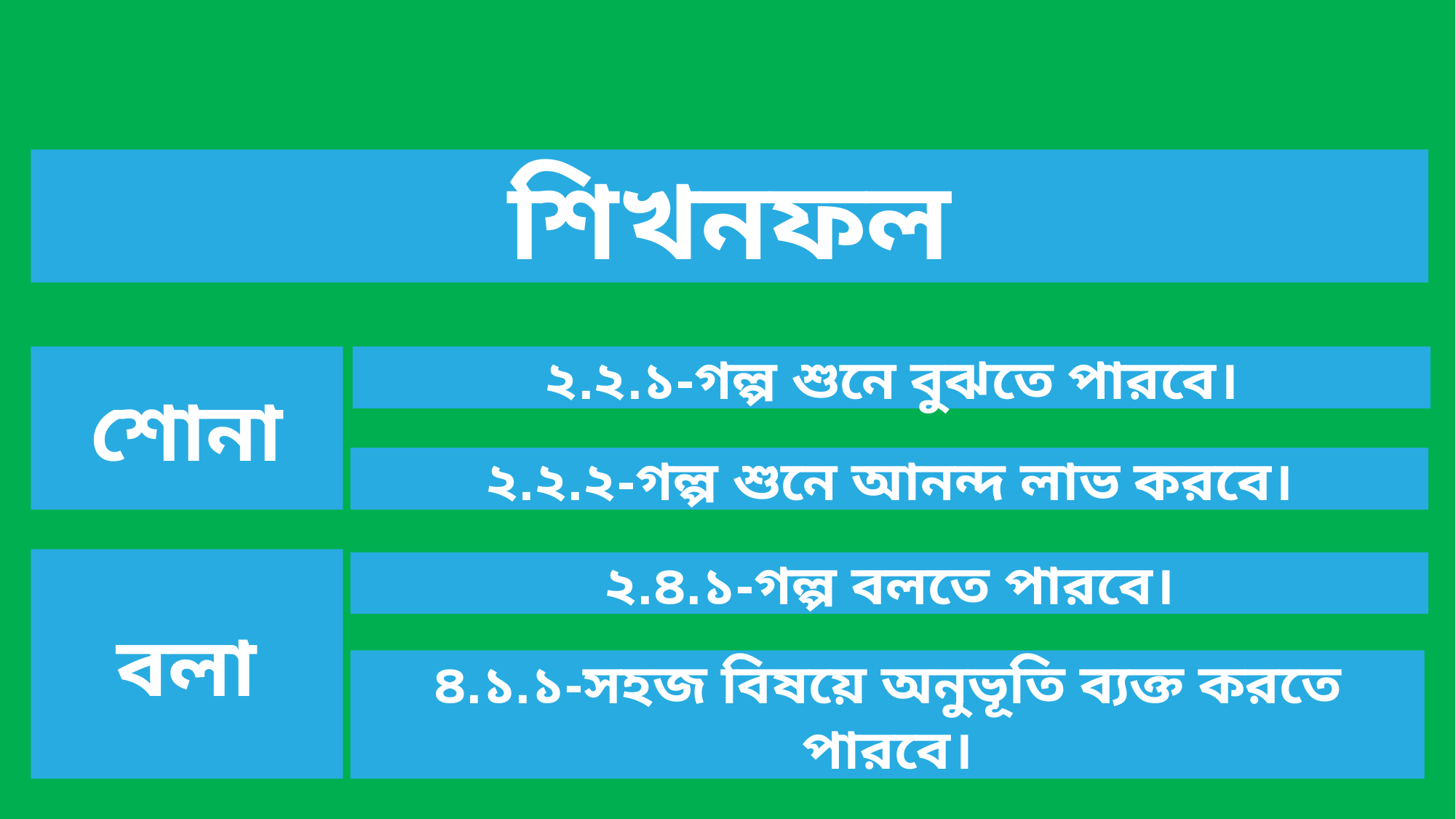

শিখনফল
শোনা
২.২.১-গল্প শুনে বুঝতে পারবে।
২.২.২-গল্প শুনে আনন্দ লাভ করবে।
বলা
২.৪.১-গল্প বলতে পারবে।
৪.১.১-সহজ বিষয়ে অনুভূতি ব্যক্ত করতে পারবে।